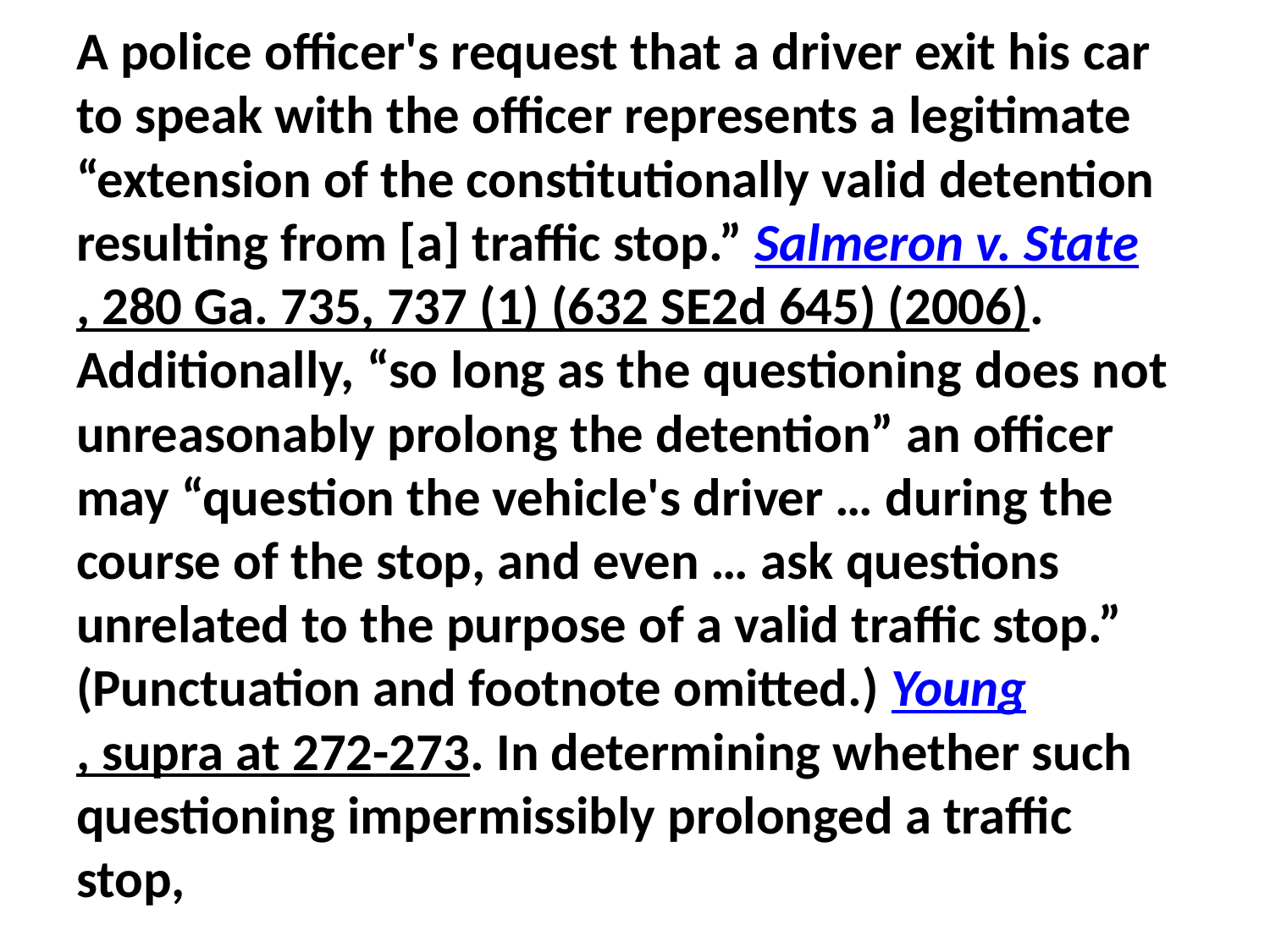

A police officer's request that a driver exit his car to speak with the officer represents a legitimate “extension of the constitutionally valid detention resulting from [a] traffic stop.” Salmeron v. State, 280 Ga. 735, 737 (1) (632 SE2d 645) (2006). Additionally, “so long as the questioning does not unreasonably prolong the detention” an officer may “question the vehicle's driver … during the course of the stop, and even … ask questions unrelated to the purpose of a valid traffic stop.” (Punctuation and footnote omitted.) Young, supra at 272-273. In determining whether such questioning impermissibly prolonged a traffic stop,
#